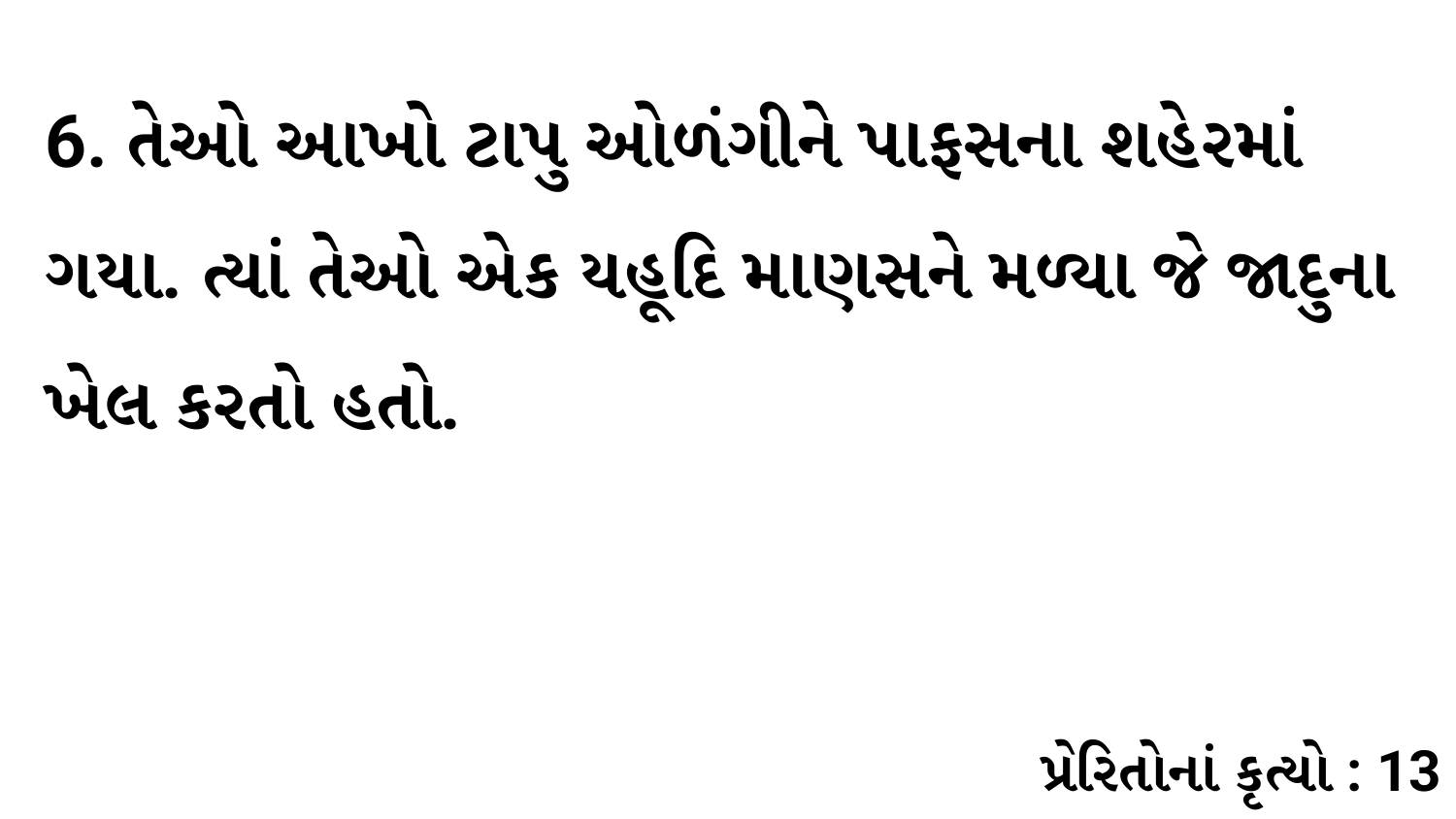

6. તેઓ આખો ટાપુ ઓળંગીને પાફસના શહેરમાં ગયા. ત્યાં તેઓ એક યહૂદિ માણસને મળ્યા જે જાદુના ખેલ કરતો હતો.
પ્રેરિતોનાં કૃત્યો : 13